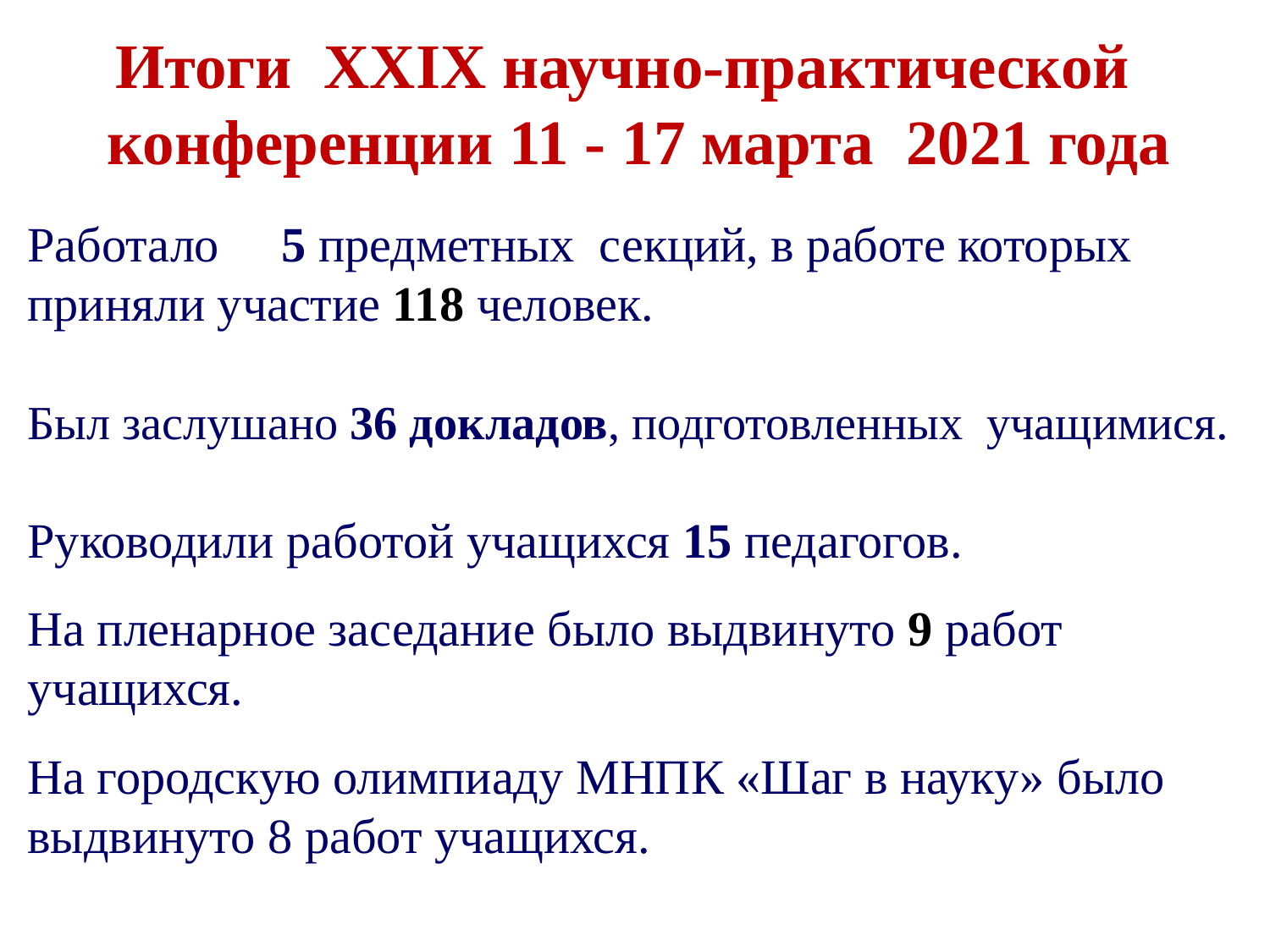

Итоги  XXIX научно-практической   конференции 11 - 17 марта  2021 года
Работало 	5 предметных  секций, в работе которых приняли участие 118 человек.

Был заслушано 36 докладов, подготовленных  учащимися.

Руководили работой учащихся 15 педагогов.

На пленарное заседание было выдвинуто 9 работ учащихся.

На городскую олимпиаду МНПК «Шаг в науку» было выдвинуто 8 работ учащихся.